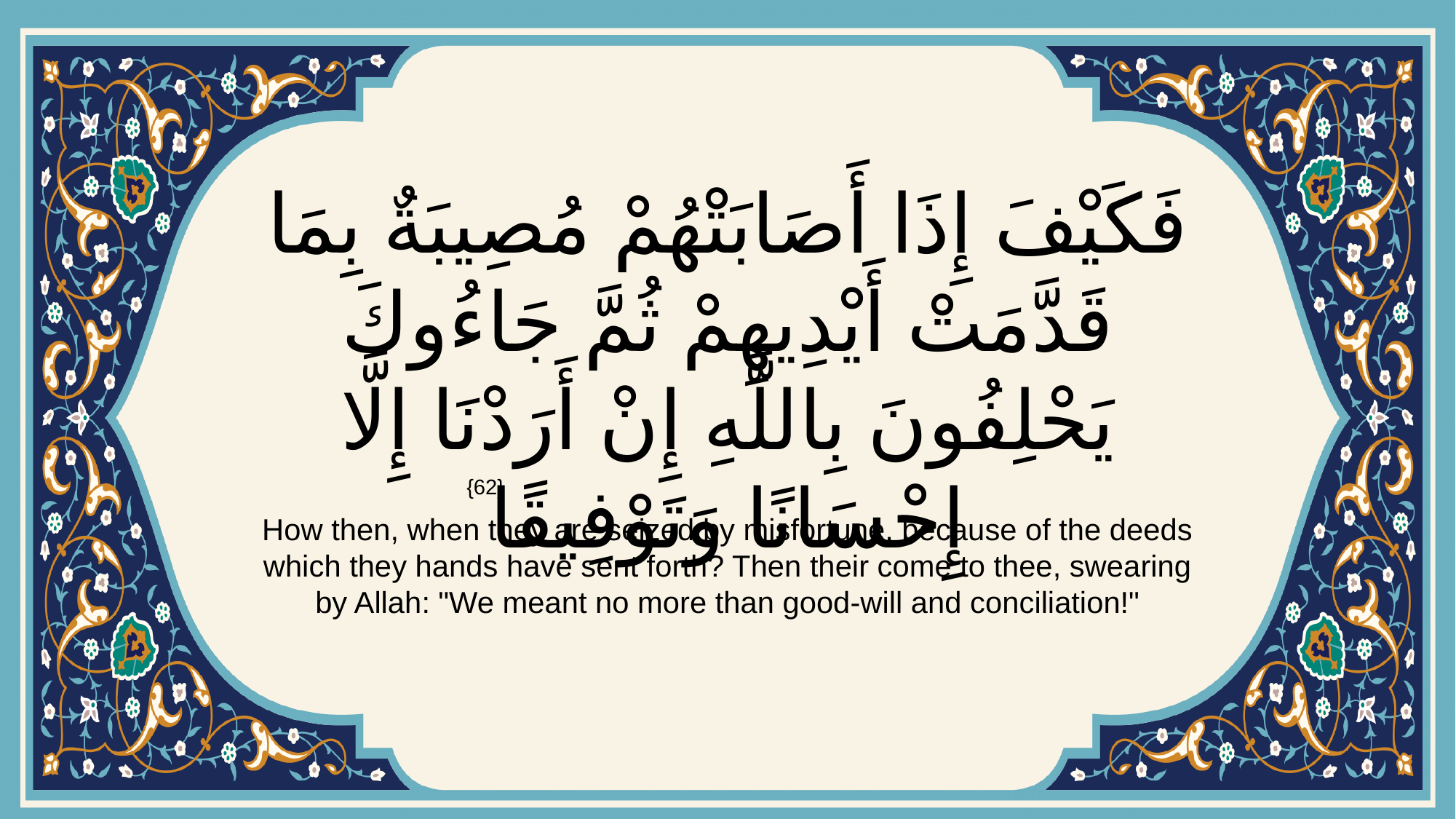

# فَكَيْفَ إِذَا أَصَابَتْهُمْ مُصِيبَةٌ بِمَا قَدَّمَتْ أَيْدِيهِمْ ثُمَّ جَاءُوكَ يَحْلِفُونَ بِاللَّهِ إِنْ أَرَدْنَا إِلَّا إِحْسَانًا وَتَوْفِيقًا
{62}
How then, when they are seized by misfortune, because of the deeds which they hands have sent forth? Then their come to thee, swearing by Allah: "We meant no more than good-will and conciliation!"